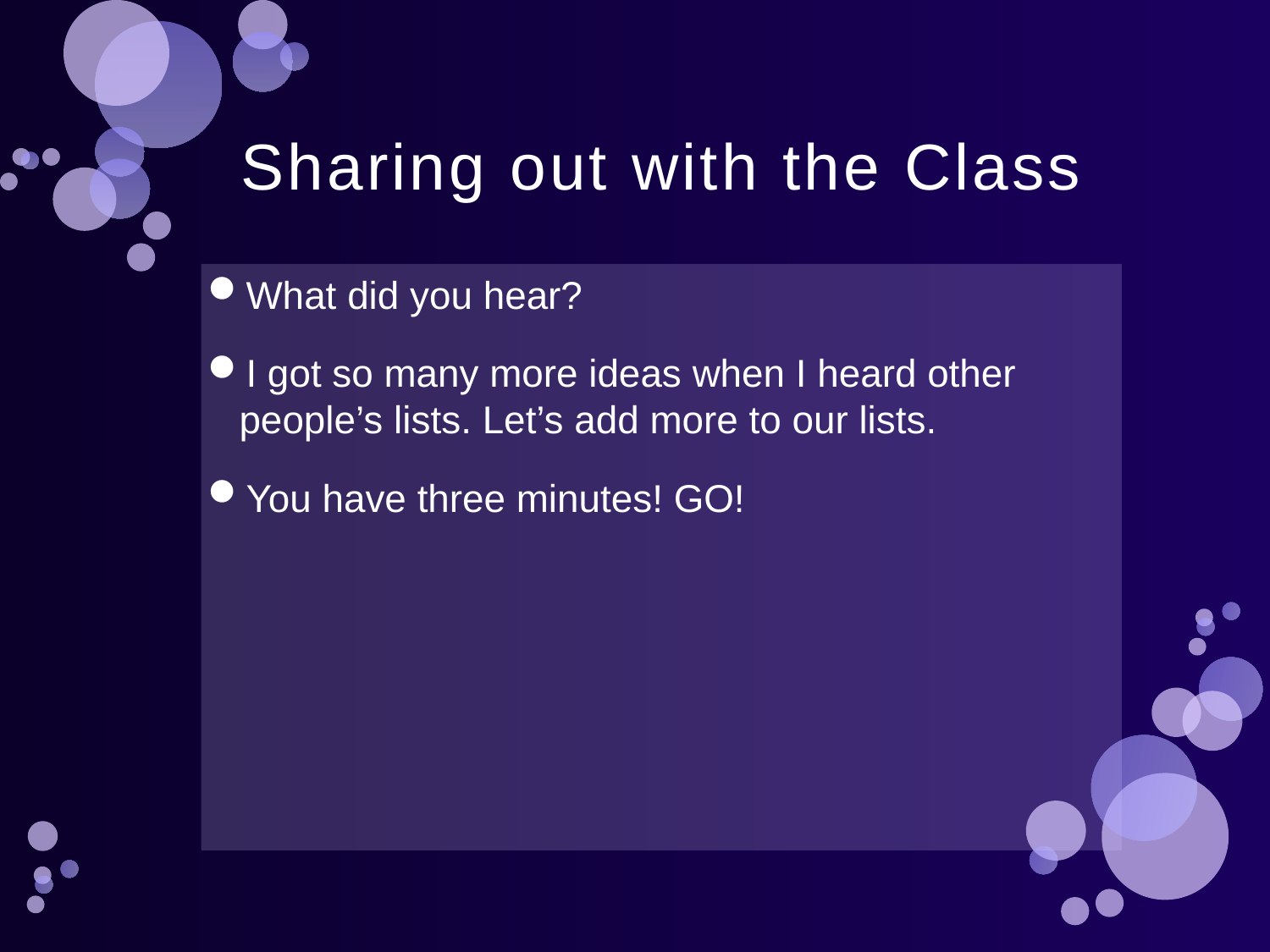

# Sharing out with the Class
What did you hear?
I got so many more ideas when I heard other people’s lists. Let’s add more to our lists.
You have three minutes! GO!